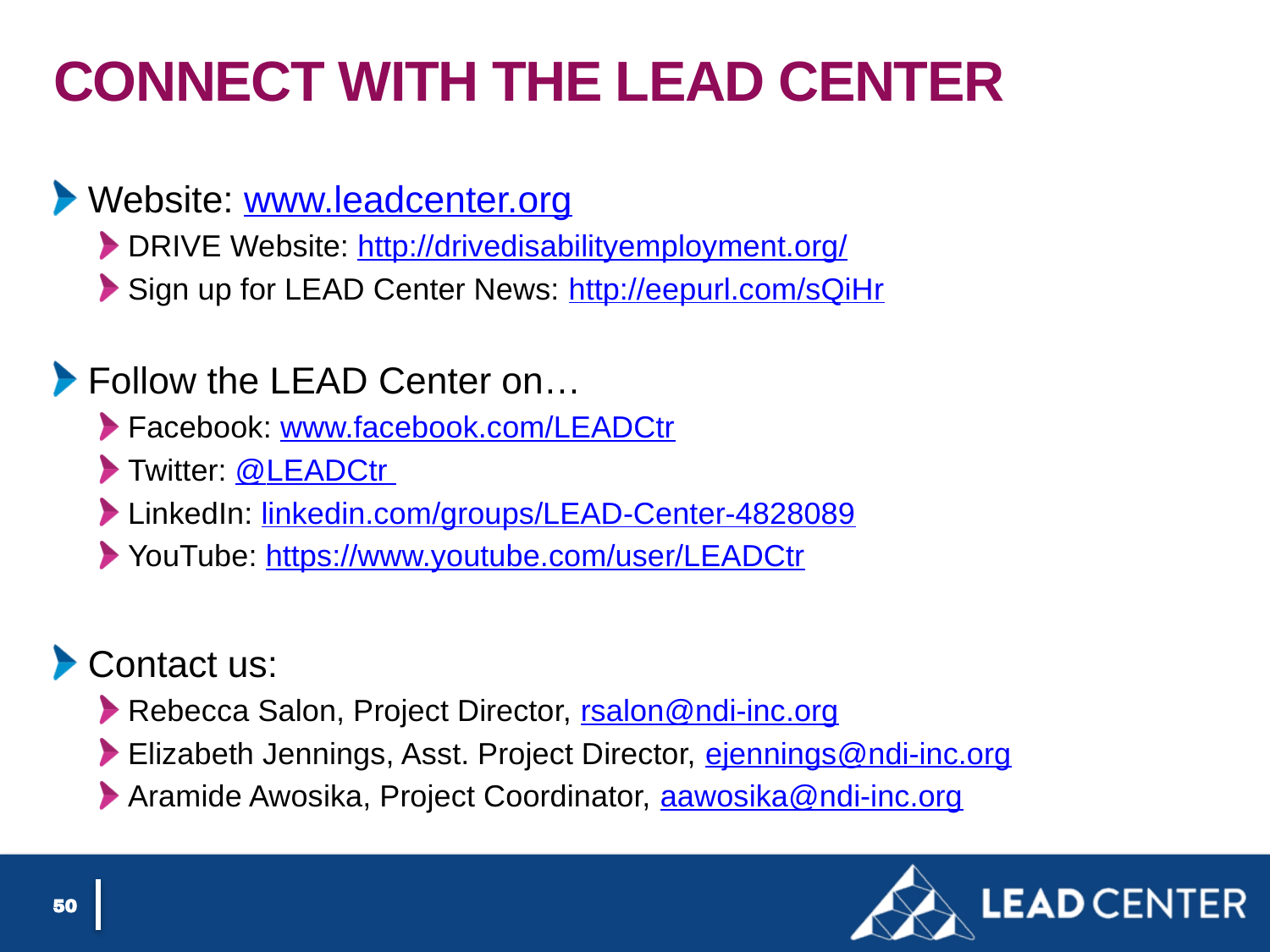

# Connect with the LEAD Center
Website: www.leadcenter.org
DRIVE Website: http://drivedisabilityemployment.org/
Sign up for LEAD Center News: http://eepurl.com/sQiHr

Follow the LEAD Center on…
Facebook: www.facebook.com/LEADCtr
Twitter: @LEADCtr
LinkedIn: linkedin.com/groups/LEAD-Center-4828089
YouTube: https://www.youtube.com/user/LEADCtr

Contact us:
Rebecca Salon, Project Director, rsalon@ndi-inc.org
Elizabeth Jennings, Asst. Project Director, ejennings@ndi-inc.org
Aramide Awosika, Project Coordinator, aawosika@ndi-inc.org

50